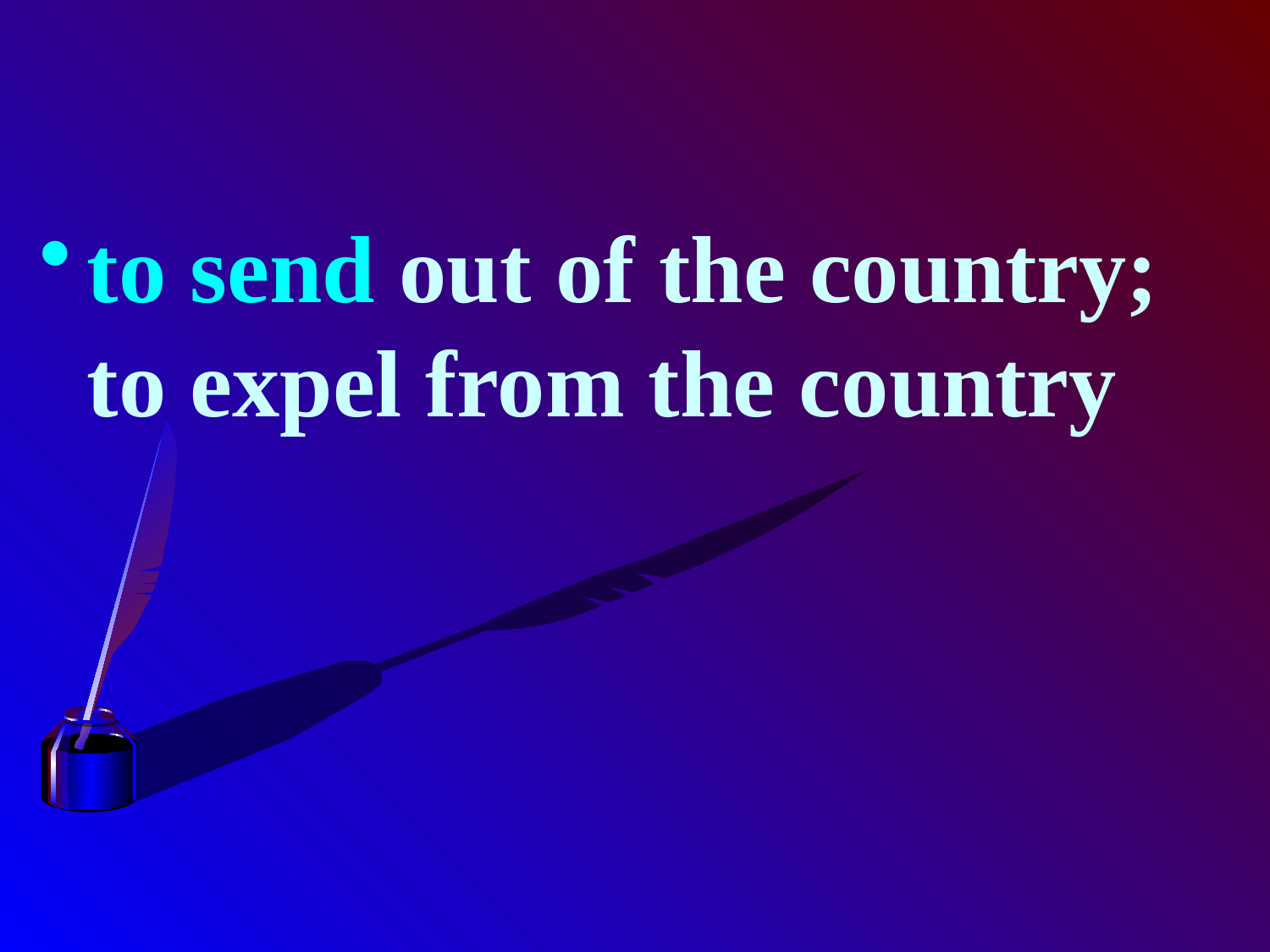

#
to send out of the country; to expel from the country